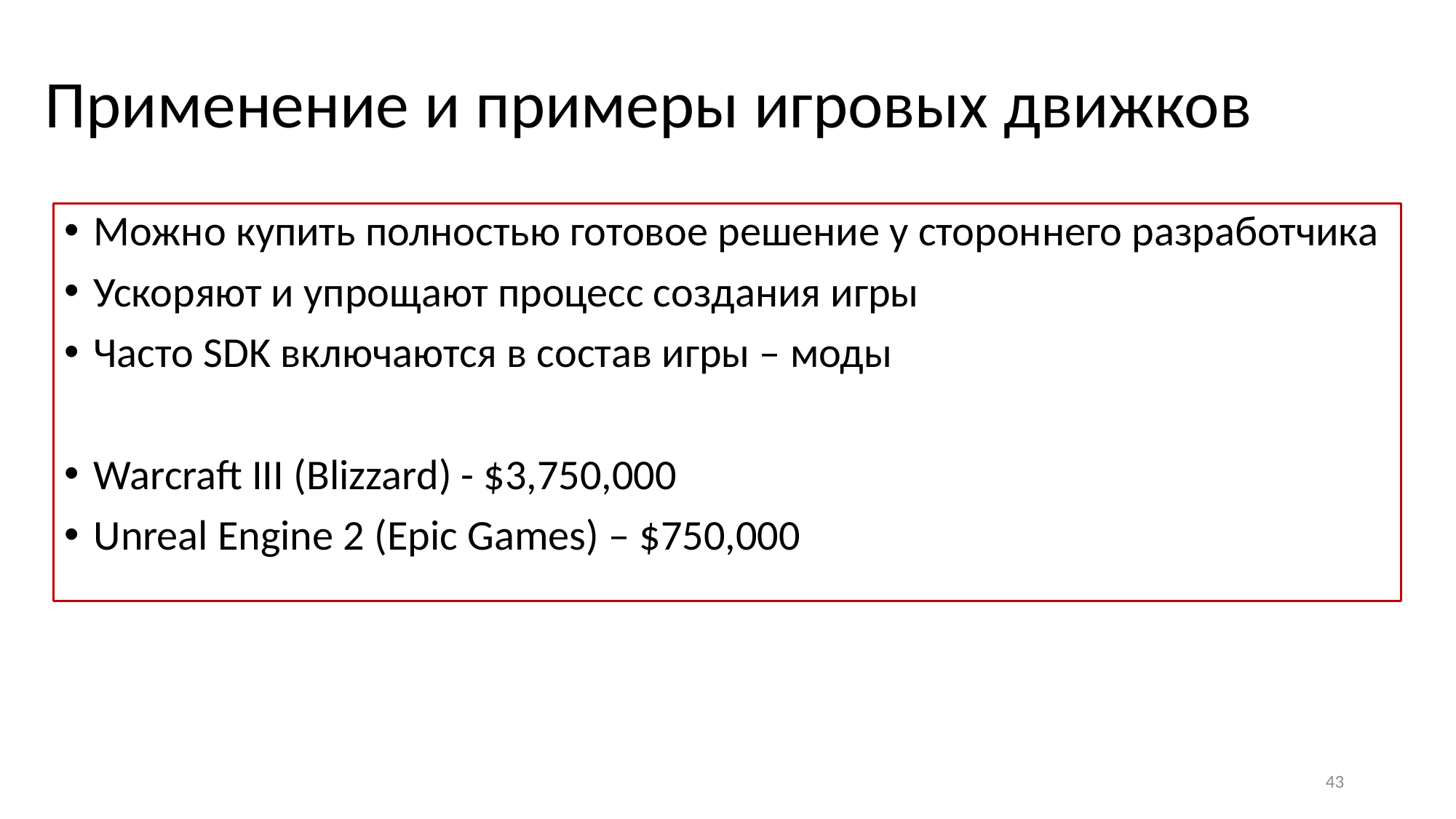

# Применение и примеры игровых движков
Можно купить полностью готовое решение у стороннего разработчика
Ускоряют и упрощают процесс создания игры
Часто SDK включаются в состав игры – моды

Warcraft III (Blizzard) - $3,750,000
Unreal Engine 2 (Epic Games) – $750,000

43